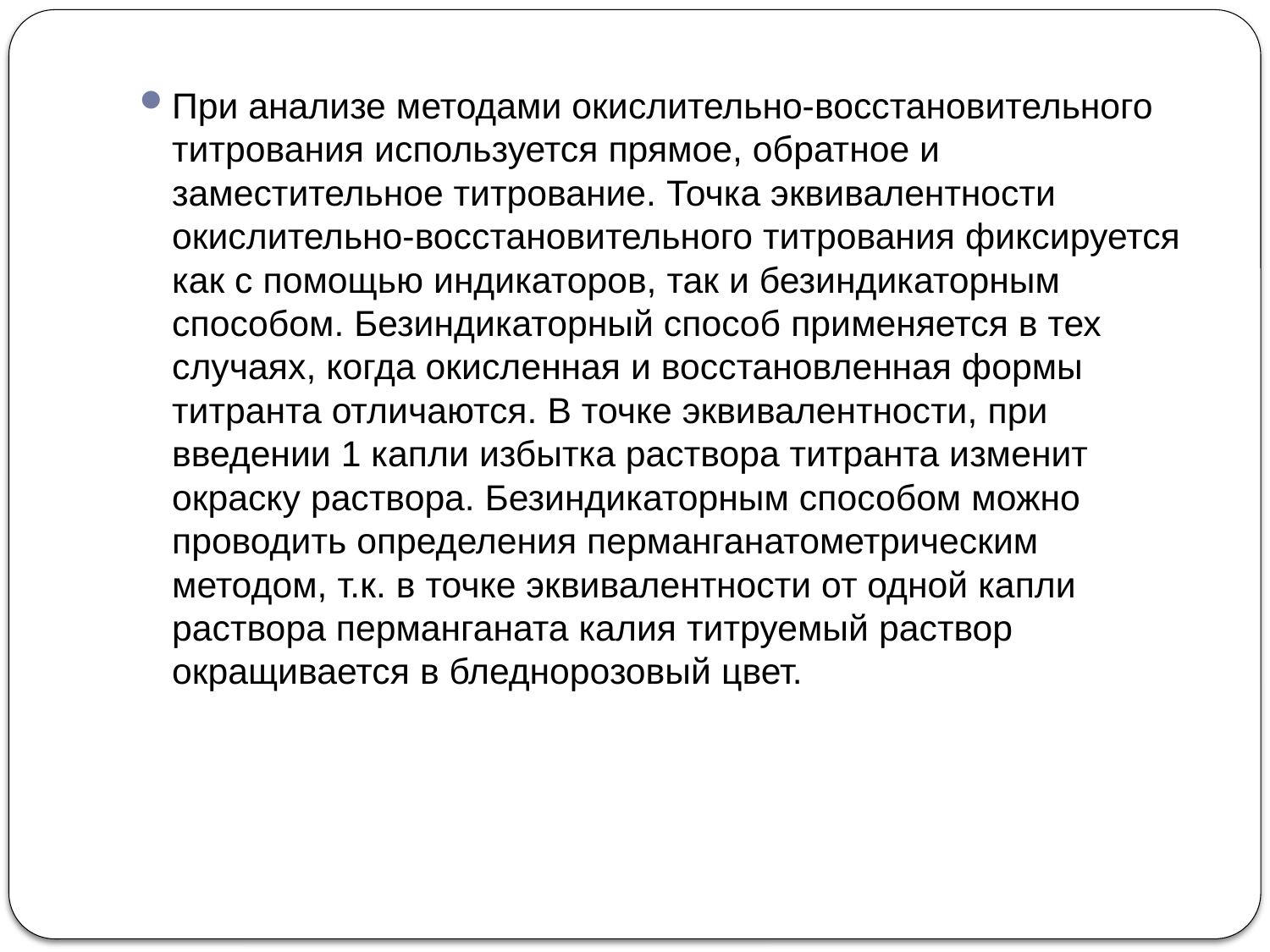

При анализе методами окислительно-восстановительного титрования используется прямое, обратное и заместительное титрование. Точка эквивалентности окислительно-восстановительного титрования фиксируется как с помощью индикаторов, так и безиндикаторным способом. Безиндикаторный способ применяется в тех случаях, когда окисленная и восстановленная формы титранта отличаются. В точке эквивалентности, при введении 1 капли избытка раствора титранта изменит окраску раствора. Безиндикаторным способом можно проводить определения перманганатометрическим методом, т.к. в точке эквивалентности от одной капли раствора перманганата калия титруемый раствор окращивается в бледнорозовый цвет.